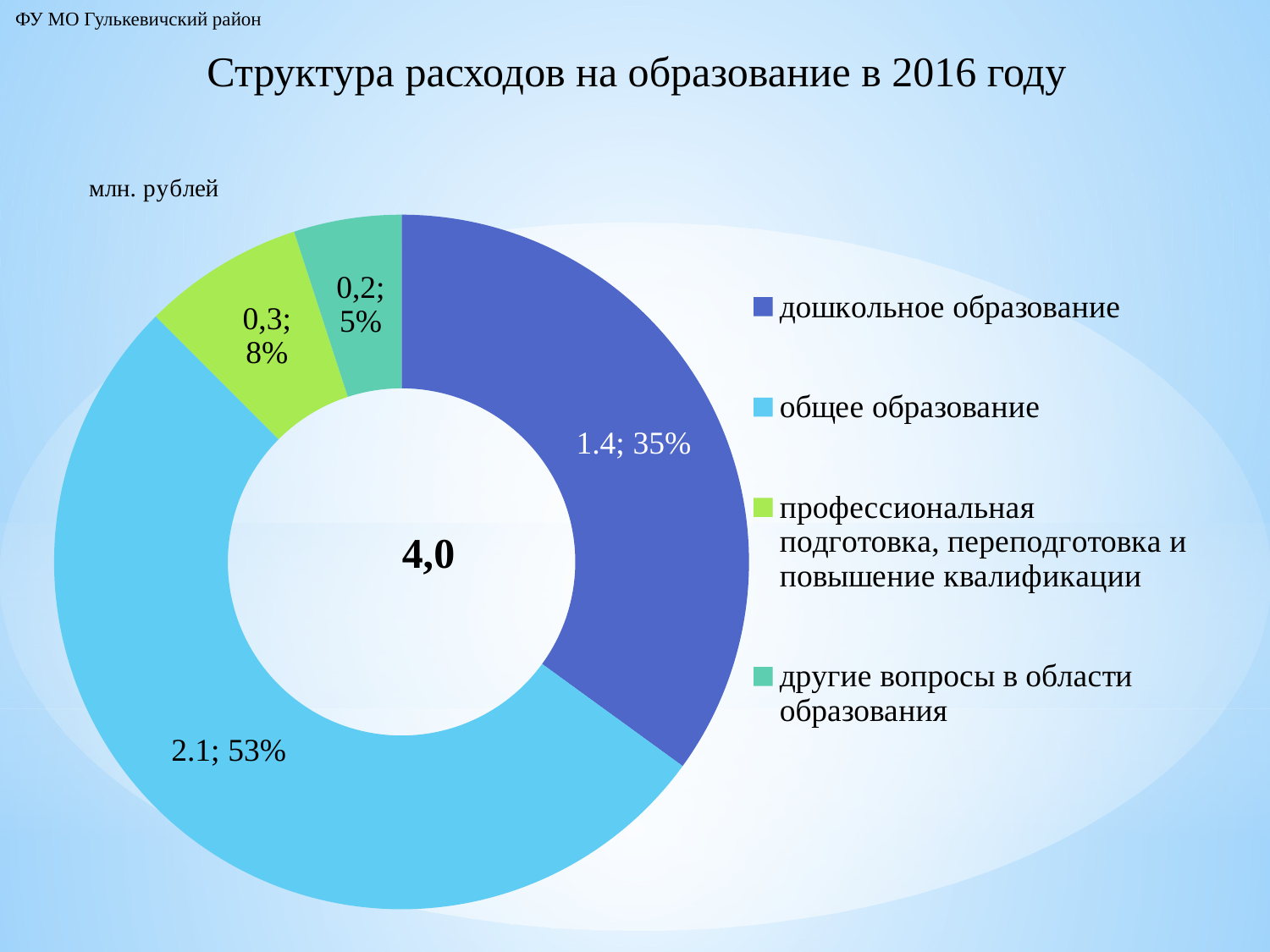

ФУ МО Гулькевичский район
Структура расходов на образование в 2016 году

### Chart: 4,0

| Category | Продажи |
|---|---|
| дошкольное образование | 1.4 |
| общее образование | 2.1 |
| профессиональная подготовка, переподготовка и повышение квалификации | 0.3 |
| другие вопросы в области образования | 0.2 |